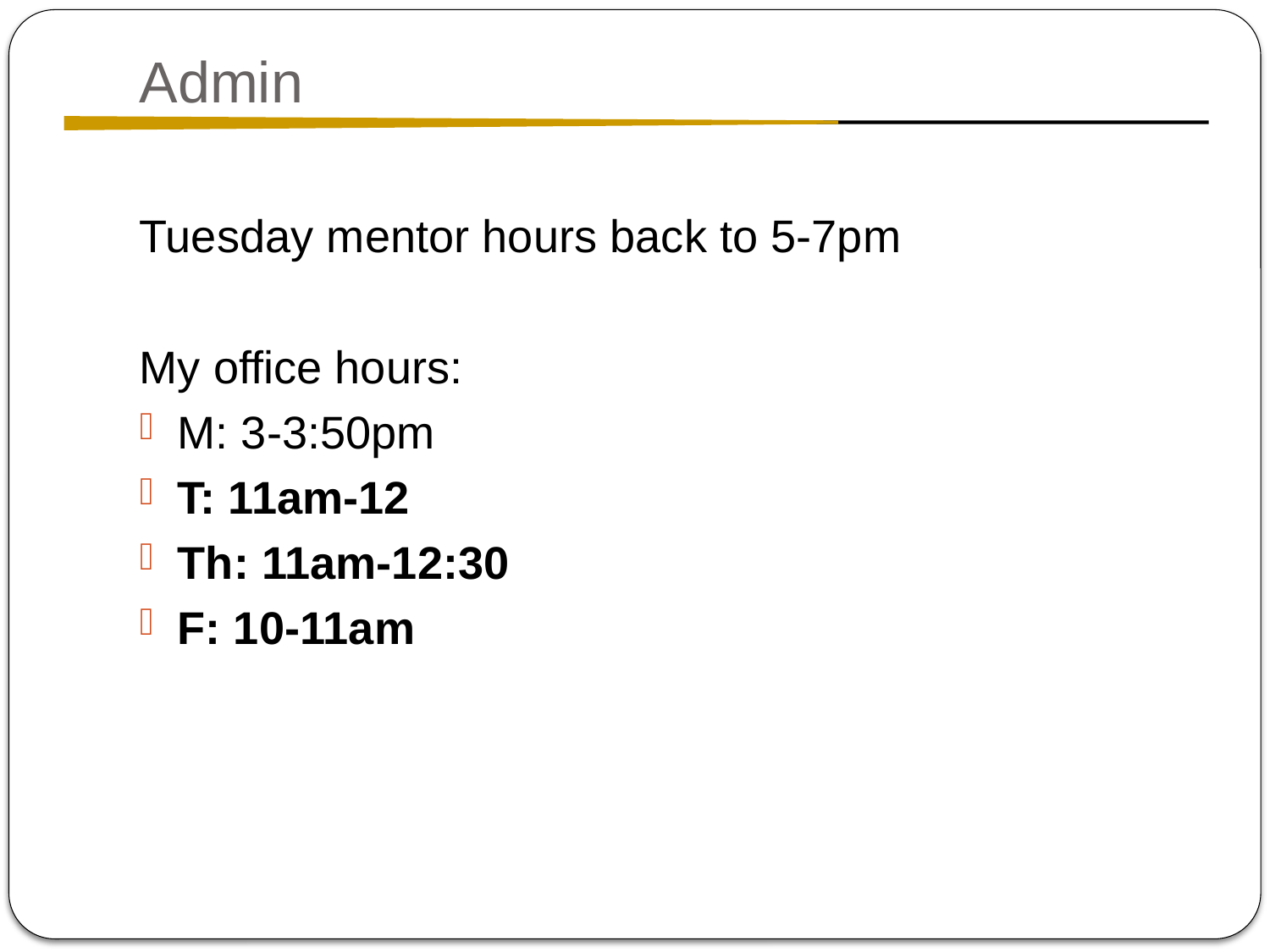

# Admin
Tuesday mentor hours back to 5-7pm

My office hours:
M: 3-3:50pm
T: 11am-12
Th: 11am-12:30
F: 10-11am